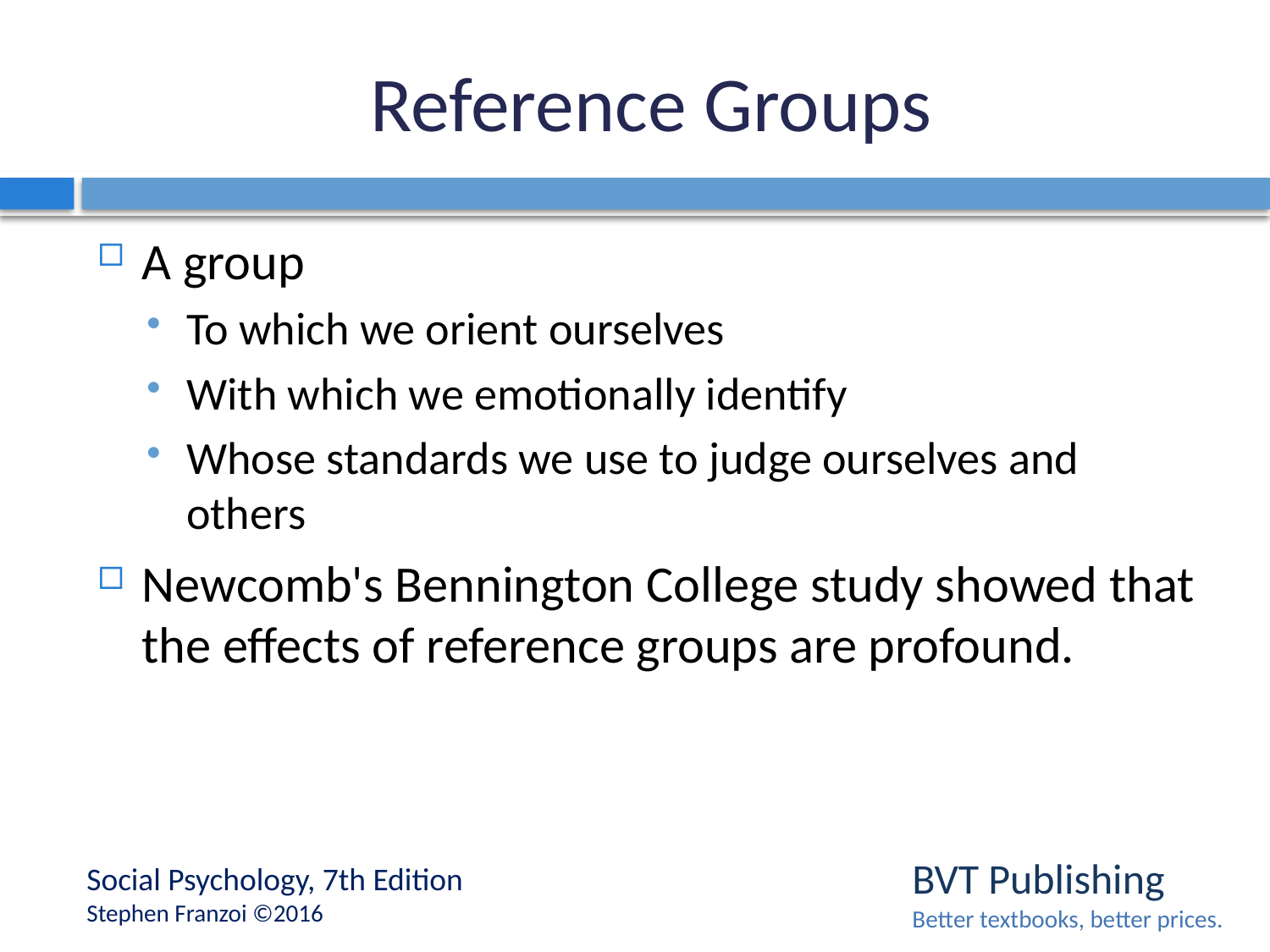

# Reference Groups
A group
To which we orient ourselves
With which we emotionally identify
Whose standards we use to judge ourselves and others
Newcomb's Bennington College study showed that the effects of reference groups are profound.